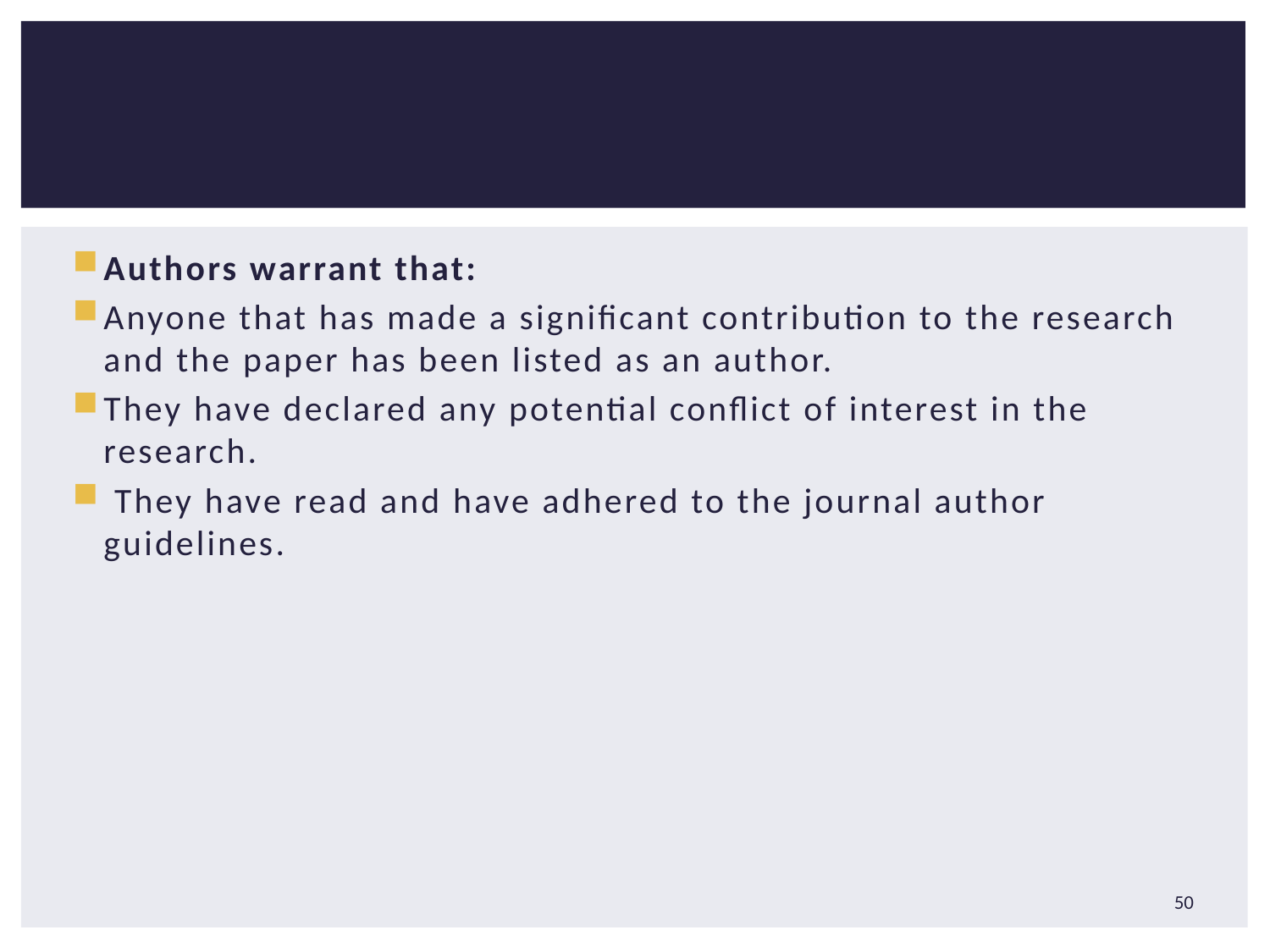

#
Authors warrant that:
Anyone that has made a significant contribution to the research and the paper has been listed as an author.
They have declared any potential conflict of interest in the research.
 They have read and have adhered to the journal author guidelines.
50